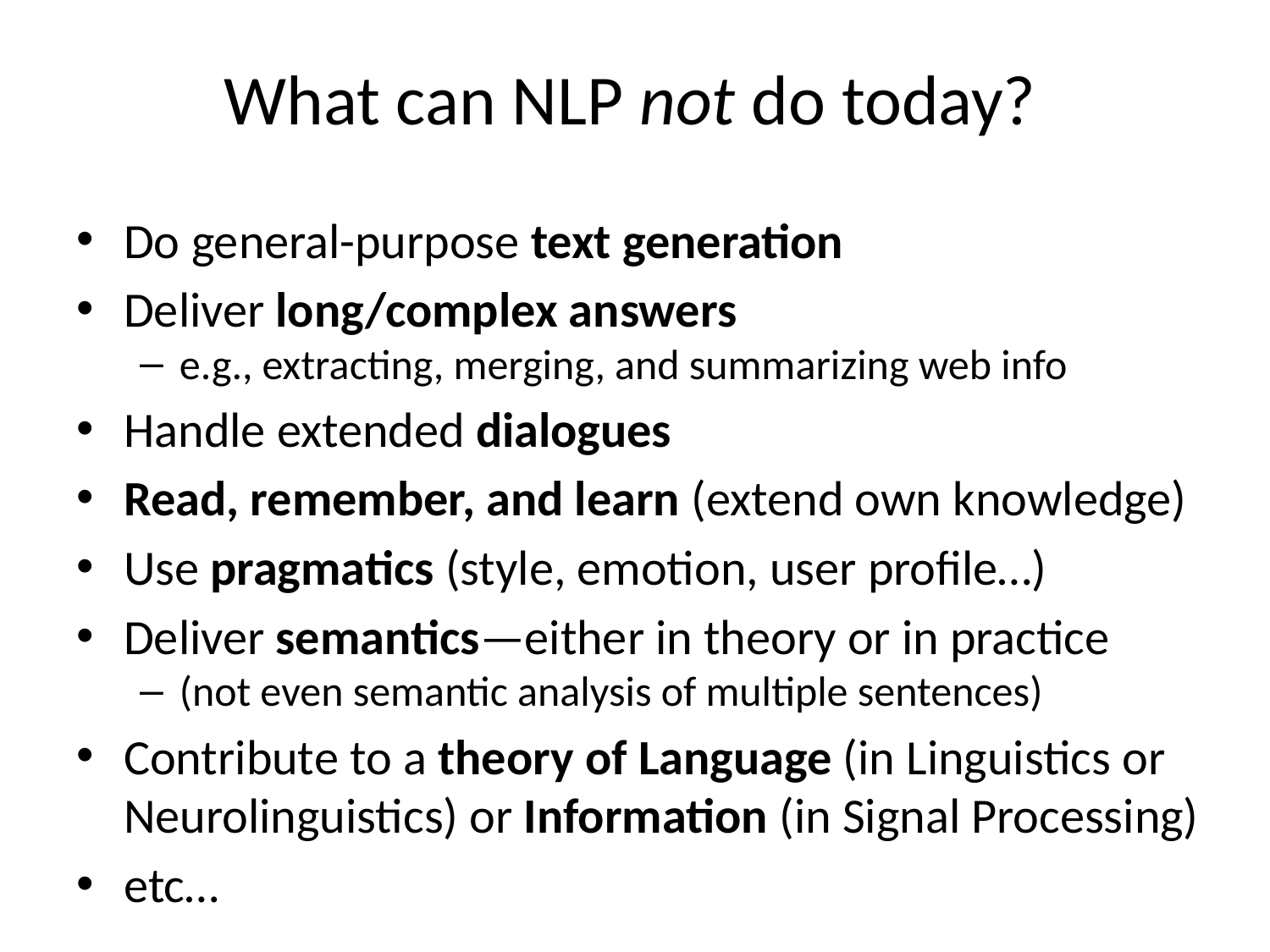

# What can NLP not do today?
Do general-purpose text generation
Deliver long/complex answers
e.g., extracting, merging, and summarizing web info
Handle extended dialogues
Read, remember, and learn (extend own knowledge)
Use pragmatics (style, emotion, user profile…)
Deliver semantics—either in theory or in practice
(not even semantic analysis of multiple sentences)
Contribute to a theory of Language (in Linguistics or Neurolinguistics) or Information (in Signal Processing)
etc…